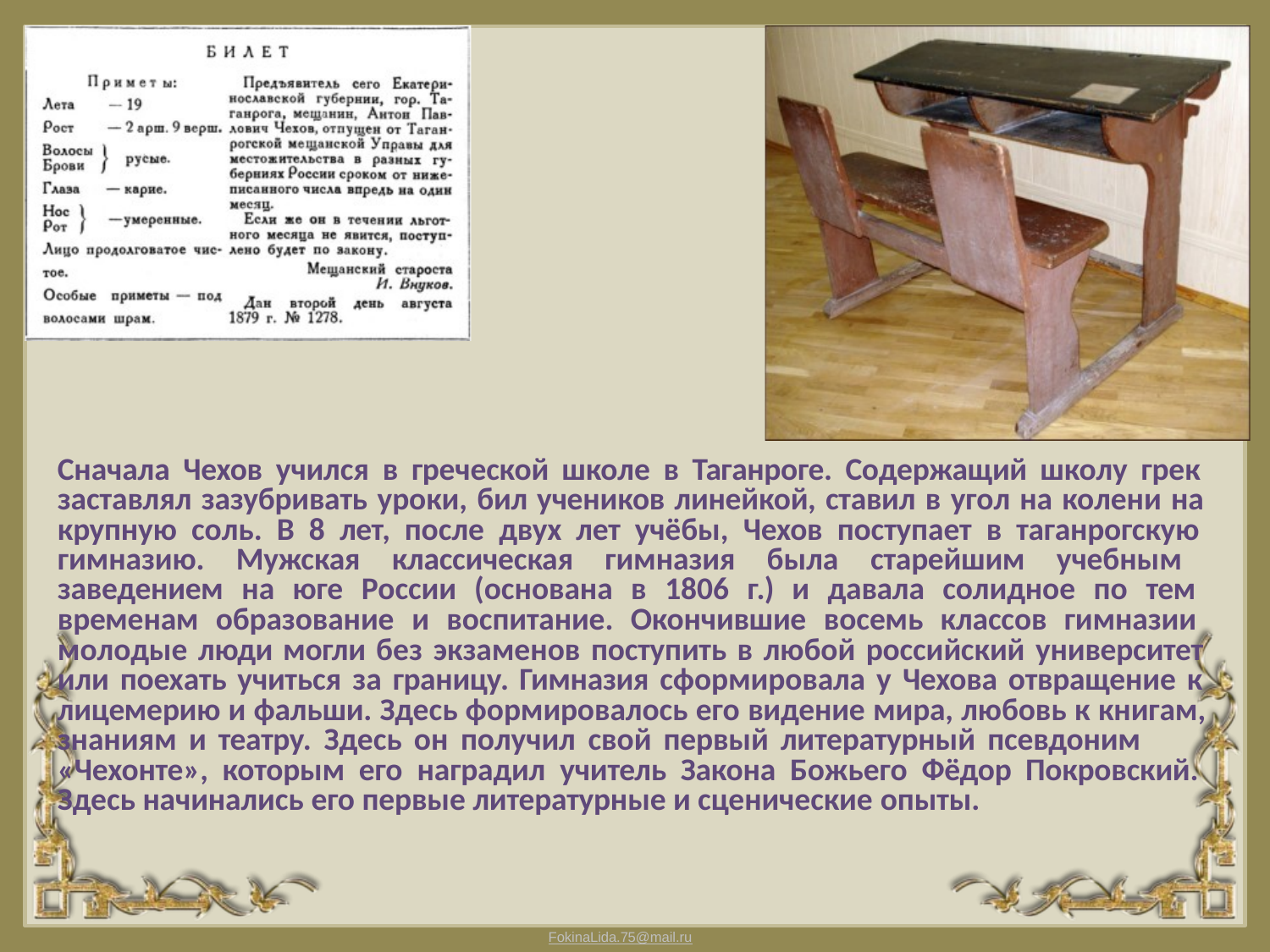

Сначала Чехов учился в греческой школе в Таганроге. Содержащий школу грек  заставлял зазубривать уроки, бил учеников линейкой, ставил в угол на колени на  крупную соль. В 8 лет, после двух лет учёбы, Чехов поступает в таганрогскую  гимназию. Мужская классическая гимназия была старейшим учебным  заведением на юге России (основана в 1806 г.) и давала солидное по тем  временам образование и воспитание. Окончившие восемь классов гимназии  молодые люди могли без экзаменов поступить в любой российский университет  или поехать учиться за границу. Гимназия сформировала у Чехова отвращение к  лицемерию и фальши. Здесь формировалось его видение мира, любовь к книгам,  знаниям и театру. Здесь он получил свой первый литературный псевдоним
«Чехонте», которым его наградил учитель Закона Божьего Фёдор Покровский.  Здесь начинались его первые литературные и сценические опыты.

FokinaLida.75@mail.ru